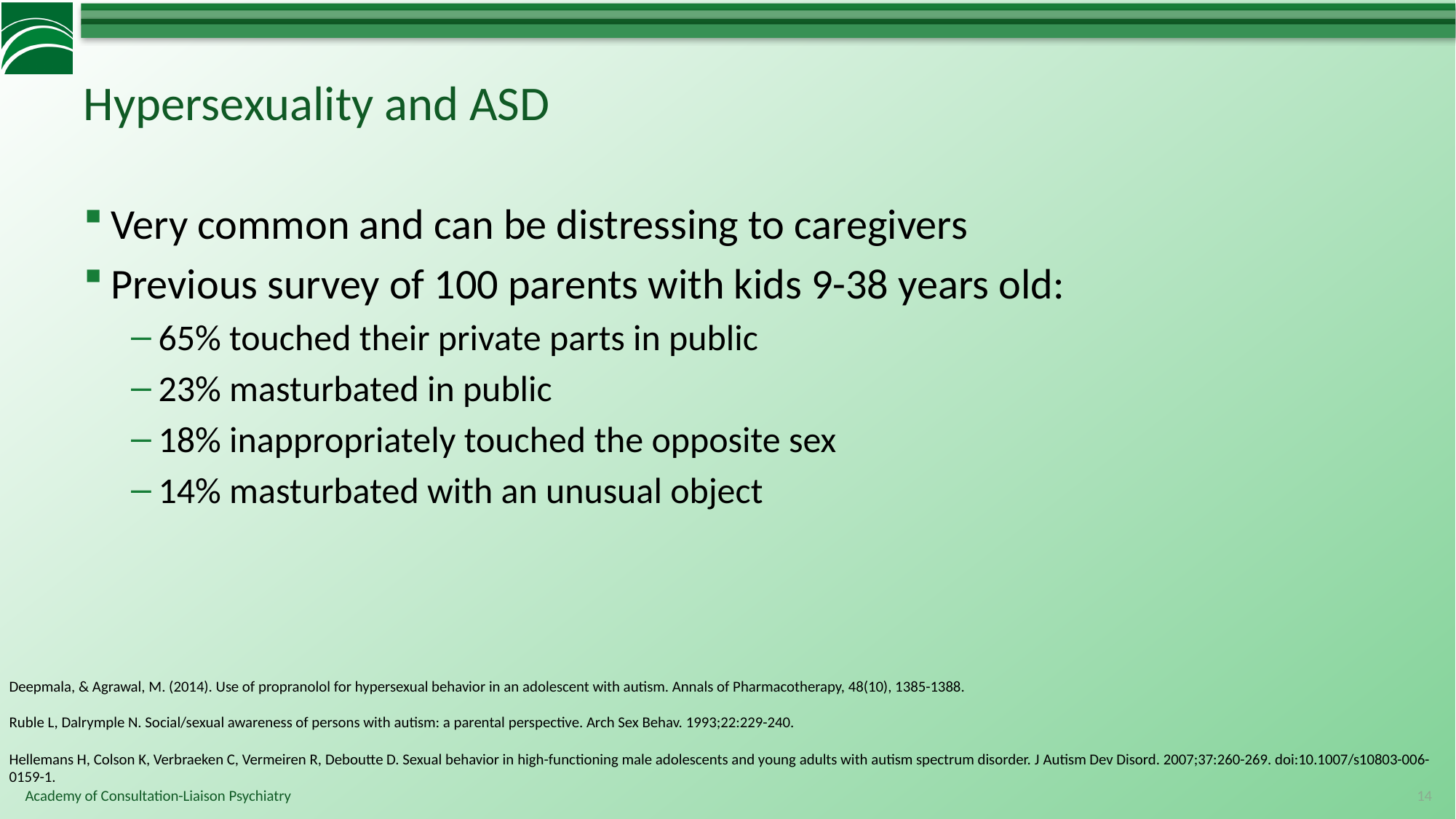

# Hypersexuality and ASD
Very common and can be distressing to caregivers
Previous survey of 100 parents with kids 9-38 years old:
65% touched their private parts in public
23% masturbated in public
18% inappropriately touched the opposite sex
14% masturbated with an unusual object
Deepmala, & Agrawal, M. (2014). Use of propranolol for hypersexual behavior in an adolescent with autism. Annals of Pharmacotherapy, 48(10), 1385-1388.

Ruble L, Dalrymple N. Social/sexual awareness of persons with autism: a parental perspective. Arch Sex Behav. 1993;22:229-240.

Hellemans H, Colson K, Verbraeken C, Vermeiren R, Deboutte D. Sexual behavior in high-functioning male adolescents and young adults with autism spectrum disorder. J Autism Dev Disord. 2007;37:260-269. doi:10.1007/s10803-006-0159-1.
14